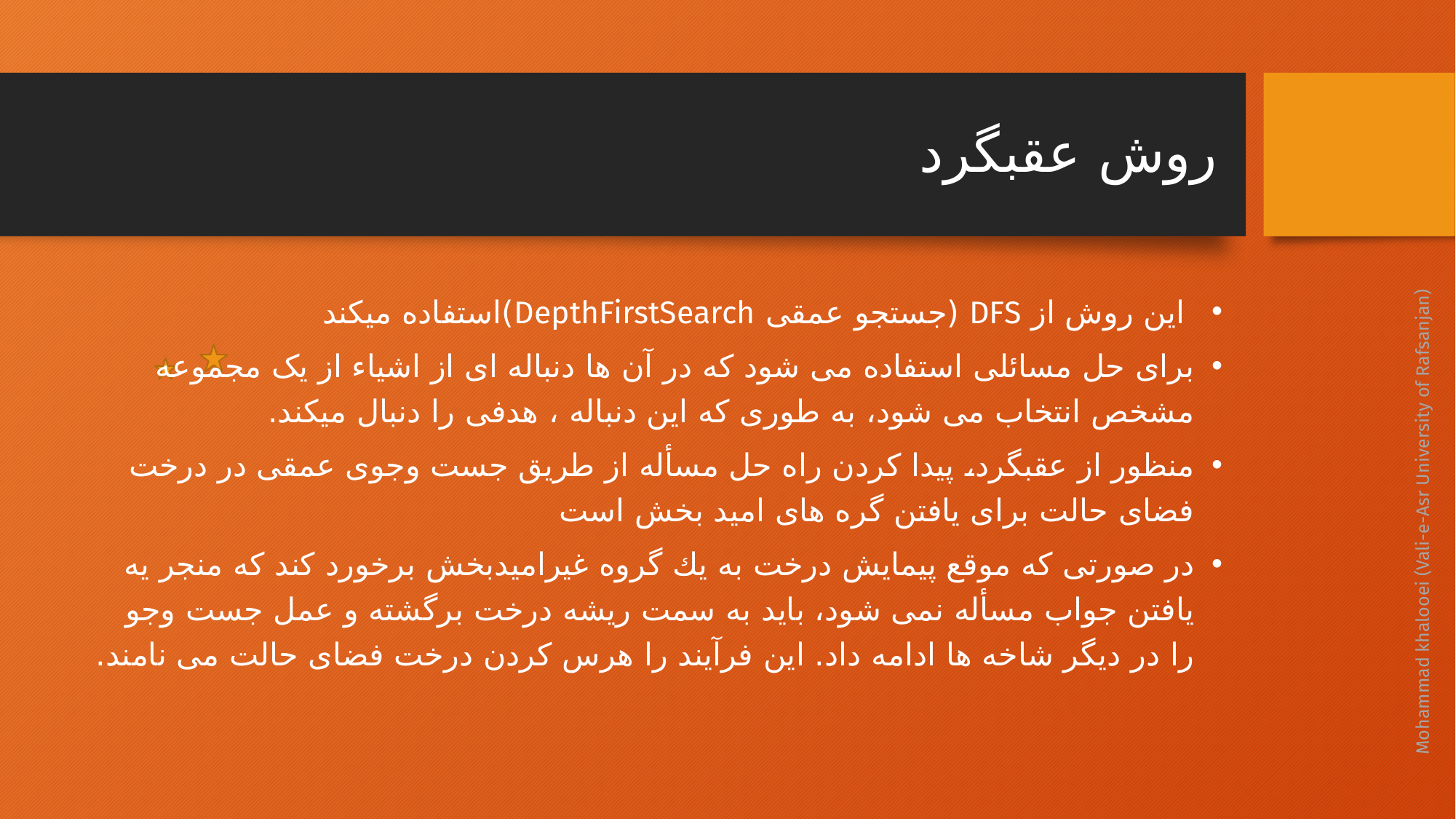

# روش عقبگرد
 این روش از DFS (جستجو عمقی DepthFirstSearch)استفاده میکند
برای حل مسائلی استفاده می شود که در آن ها دنباله ای از اشیاء از یک مجموعه مشخص انتخاب می شود، به طوری که این دنباله ، هدفی را دنبال میکند.
منظور از عقبگرد، پیدا كردن راه حل مسأله از طریق جست وجوی عمقی در درخت فضای حالت برای یافتن گره های امید بخش است
در صورتی كه موقع پیمایش درخت به یك گروه غیرامیدبخش برخورد كند كه منجر یه یافتن جواب مسأله نمی شود، باید به سمت ریشه درخت برگشته و عمل جست وجو را در دیگر شاخه ها ادامه داد. این فرآیند را هرس كردن درخت فضای حالت می نامند.